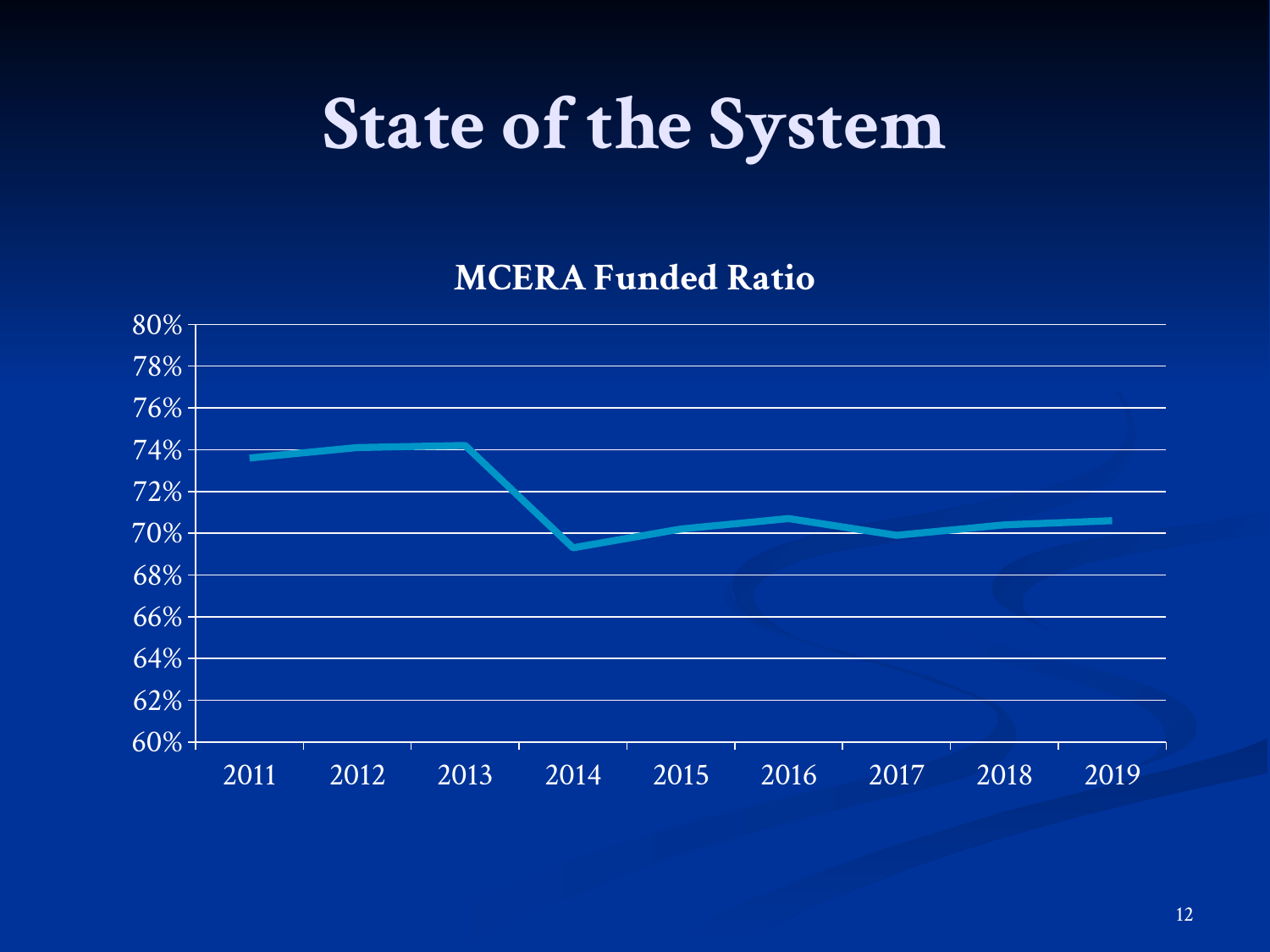

# State of the System

### Chart: MCERA Funded Ratio

| Category | Funded Ratio |
|---|---|
| 2011 | 0.736 |
| 2012 | 0.741 |
| 2013 | 0.742 |
| 2014 | 0.693 |
| 2015 | 0.702 |
| 2016 | 0.707 |
| 2017 | 0.699 |
| 2018 | 0.704 |
| 2019 | 0.706 |
12